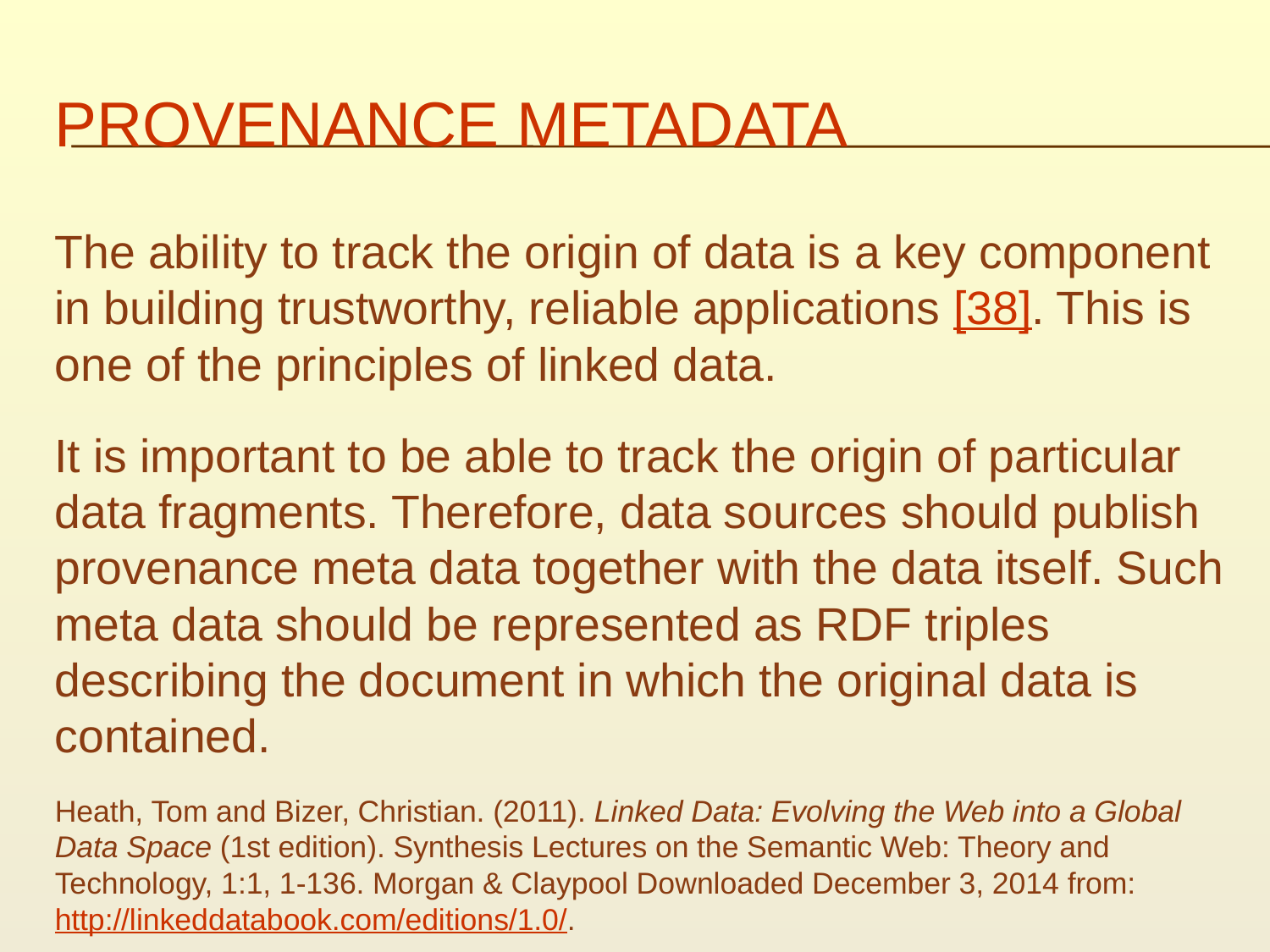

# Provenance metadata
The ability to track the origin of data is a key component in building trustworthy, reliable applications [38]. This is one of the principles of linked data.

It is important to be able to track the origin of particular data fragments. Therefore, data sources should publish provenance meta data together with the data itself. Such meta data should be represented as RDF triples describing the document in which the original data is contained.

Heath, Tom and Bizer, Christian. (2011). Linked Data: Evolving the Web into a Global Data Space (1st edition). Synthesis Lectures on the Semantic Web: Theory and Technology, 1:1, 1-136. Morgan & Claypool Downloaded December 3, 2014 from: http://linkeddatabook.com/editions/1.0/.